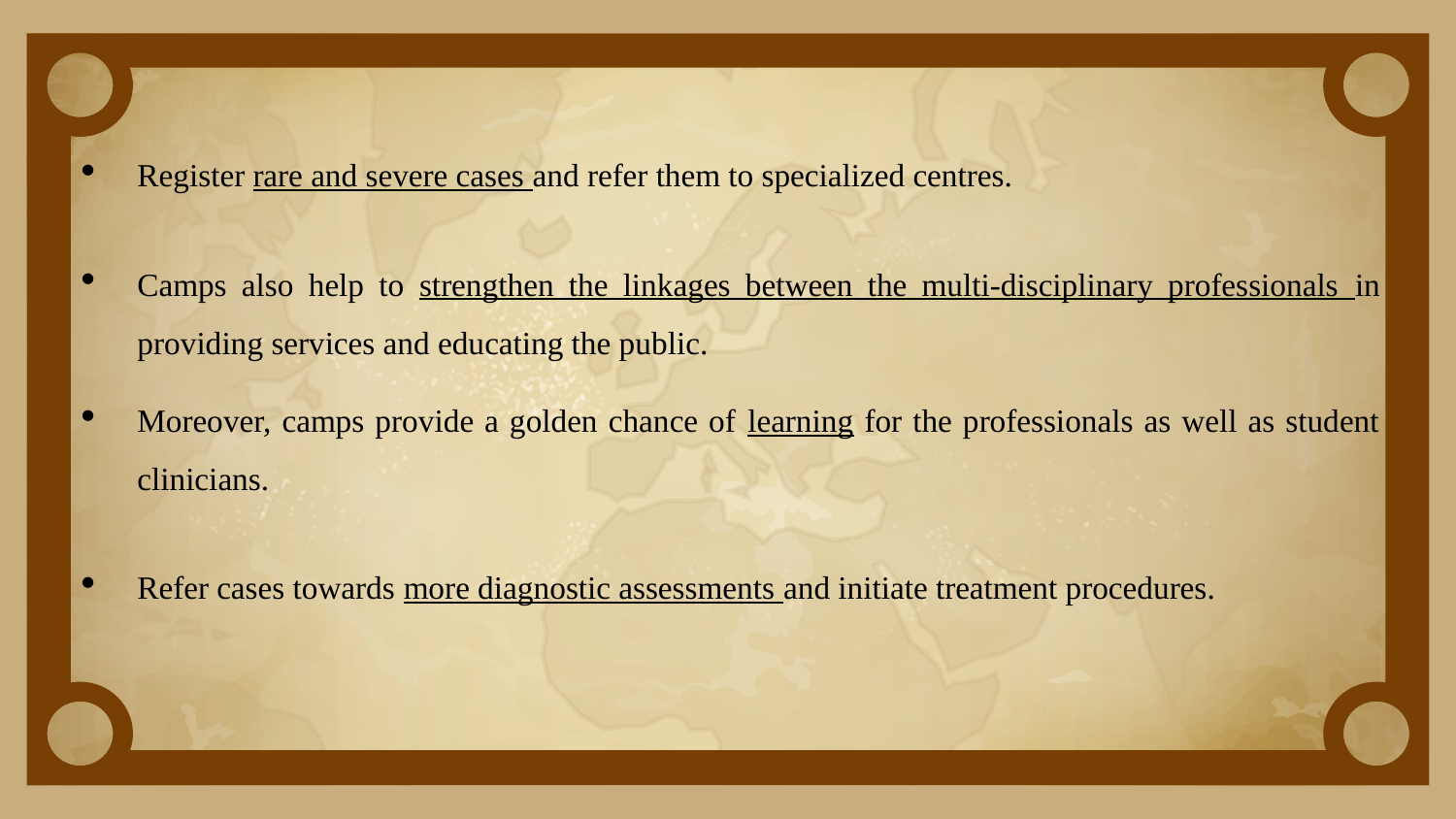

Register rare and severe cases and refer them to specialized centres.

Camps also help to strengthen the linkages between the multi-disciplinary professionals in providing services and educating the public.
Moreover, camps provide a golden chance of learning for the professionals as well as student clinicians.

Refer cases towards more diagnostic assessments and initiate treatment procedures.